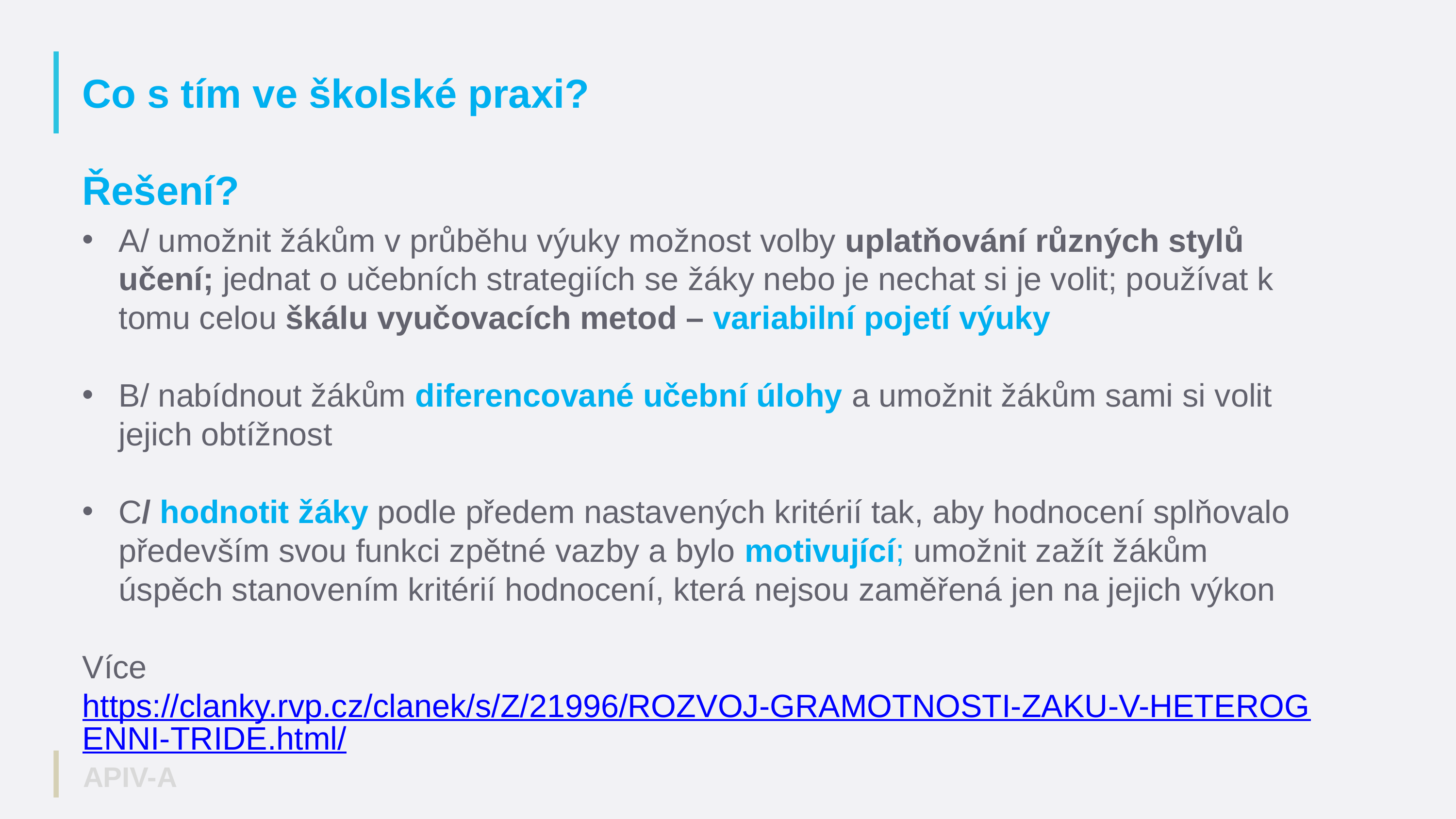

Co s tím ve školské praxi?

Řešení?

A/ umožnit žákům v průběhu výuky možnost volby uplatňování různých stylů učení; jednat o učebních strategiích se žáky nebo je nechat si je volit; používat k tomu celou škálu vyučovacích metod – variabilní pojetí výuky

B/ nabídnout žákům diferencované učební úlohy a umožnit žákům sami si volit jejich obtížnost

C/ hodnotit žáky podle předem nastavených kritérií tak, aby hodnocení splňovalo především svou funkci zpětné vazby a bylo motivující; umožnit zažít žákům úspěch stanovením kritérií hodnocení, která nejsou zaměřená jen na jejich výkon

Více https://clanky.rvp.cz/clanek/s/Z/21996/ROZVOJ-GRAMOTNOSTI-ZAKU-V-HETEROGENNI-TRIDE.html/